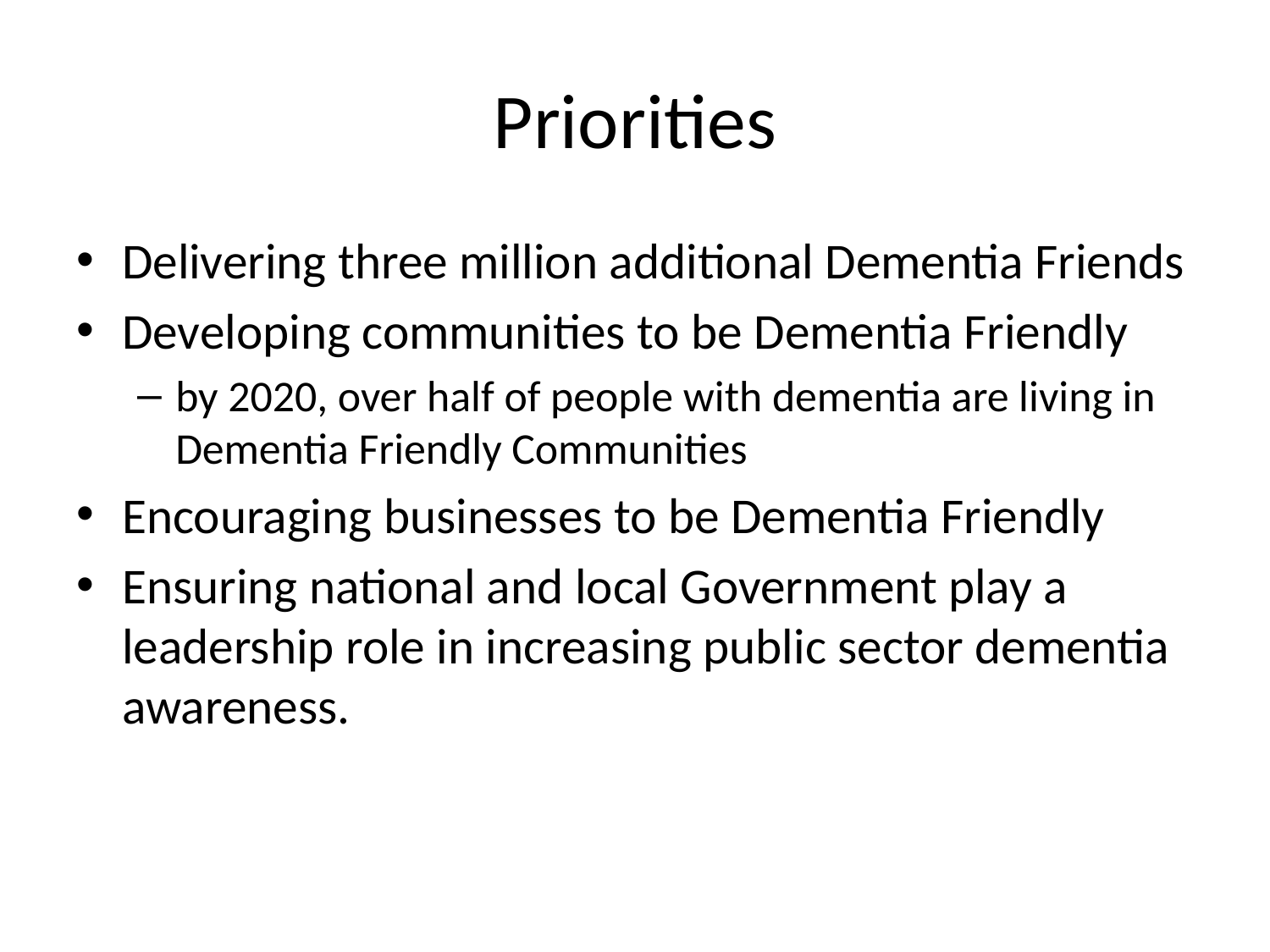

# Priorities
Delivering three million additional Dementia Friends
Developing communities to be Dementia Friendly
by 2020, over half of people with dementia are living in Dementia Friendly Communities
Encouraging businesses to be Dementia Friendly
Ensuring national and local Government play a leadership role in increasing public sector dementia awareness.